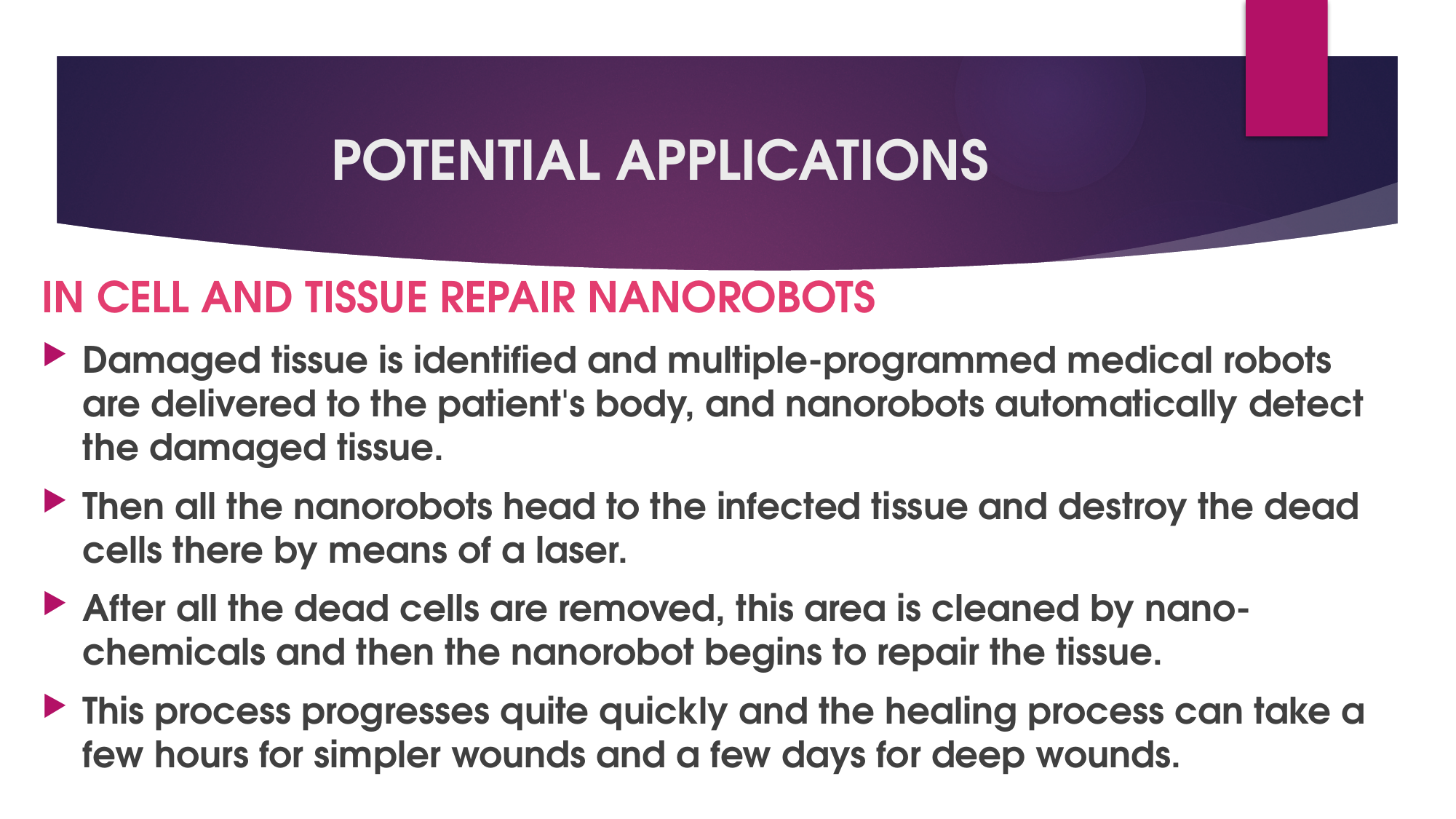

# POTENTIAL APPLICATIONS
IN CELL AND TISSUE REPAIR NANOROBOTS
Damaged tissue is identified and multiple-programmed medical robots are delivered to the patient's body, and nanorobots automatically detect the damaged tissue.
Then all the nanorobots head to the infected tissue and destroy the dead cells there by means of a laser.
After all the dead cells are removed, this area is cleaned by nano-chemicals and then the nanorobot begins to repair the tissue.
This process progresses quite quickly and the healing process can take a few hours for simpler wounds and a few days for deep wounds.